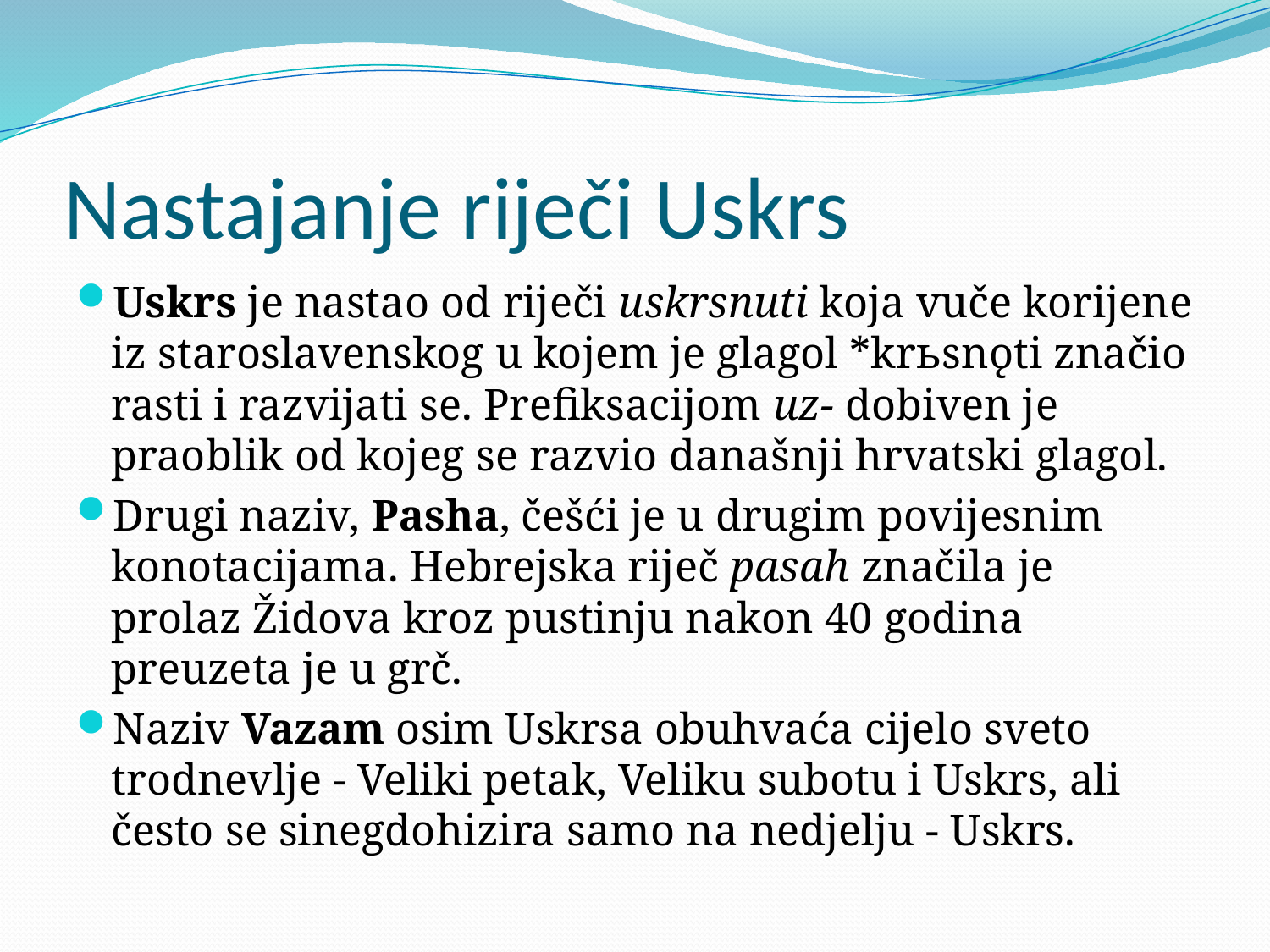

# Nastajanje riječi Uskrs
Uskrs je nastao od riječi uskrsnuti koja vuče korijene iz staroslavenskog u kojem je glagol *krьsnǫti značio rasti i razvijati se. Prefiksacijom uz- dobiven je praoblik od kojeg se razvio današnji hrvatski glagol.
Drugi naziv, Pasha, češći je u drugim povijesnim konotacijama. Hebrejska riječ pasah značila je prolaz Židova kroz pustinju nakon 40 godina preuzeta je u grč.
Naziv Vazam osim Uskrsa obuhvaća cijelo sveto trodnevlje - Veliki petak, Veliku subotu i Uskrs, ali često se sinegdohizira samo na nedjelju - Uskrs.